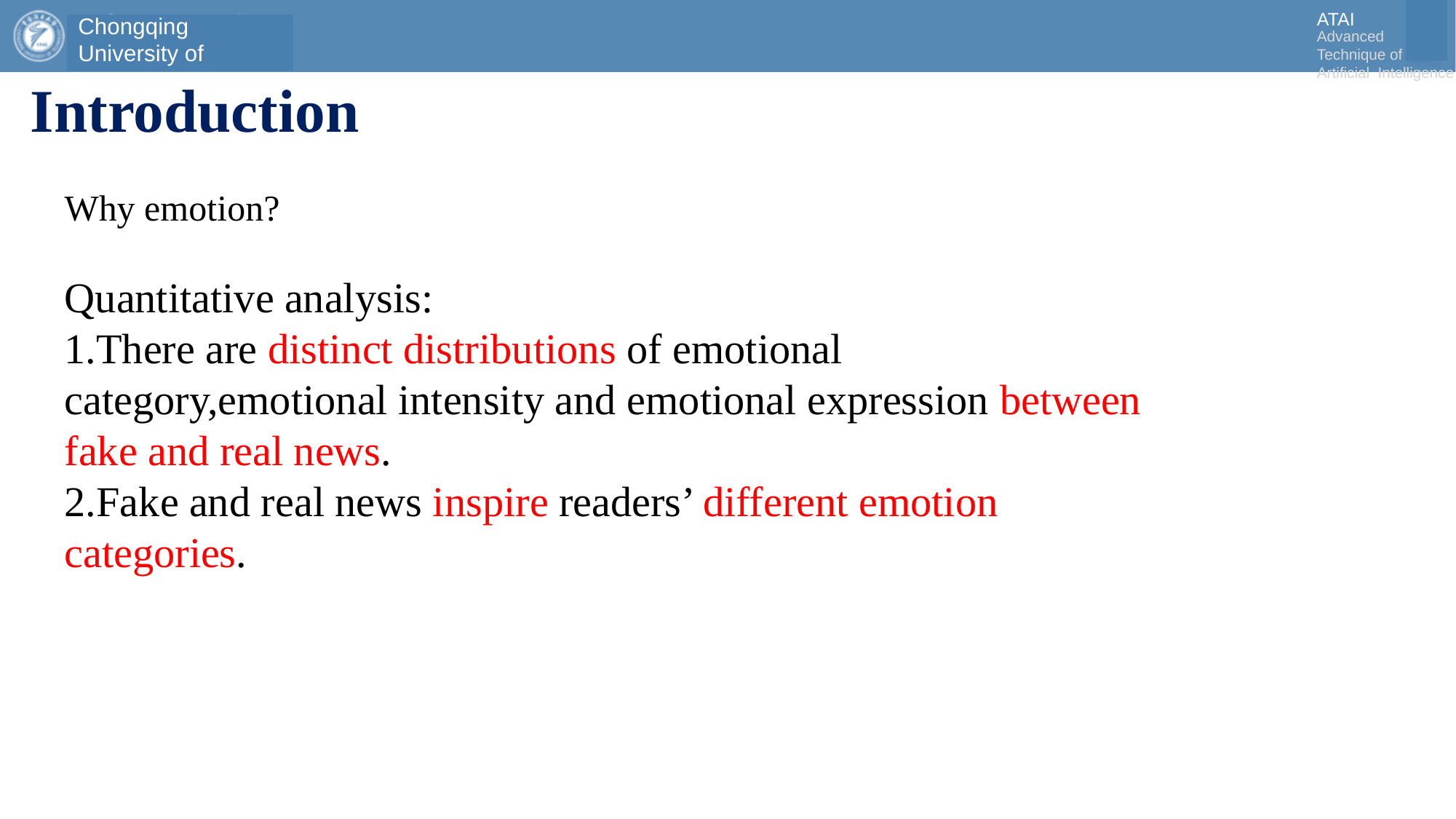

# Introduction
Why emotion?
Quantitative analysis:
1.There are distinct distributions of emotional category,emotional intensity and emotional expression between fake and real news.
2.Fake and real news inspire readers’ different emotion categories.